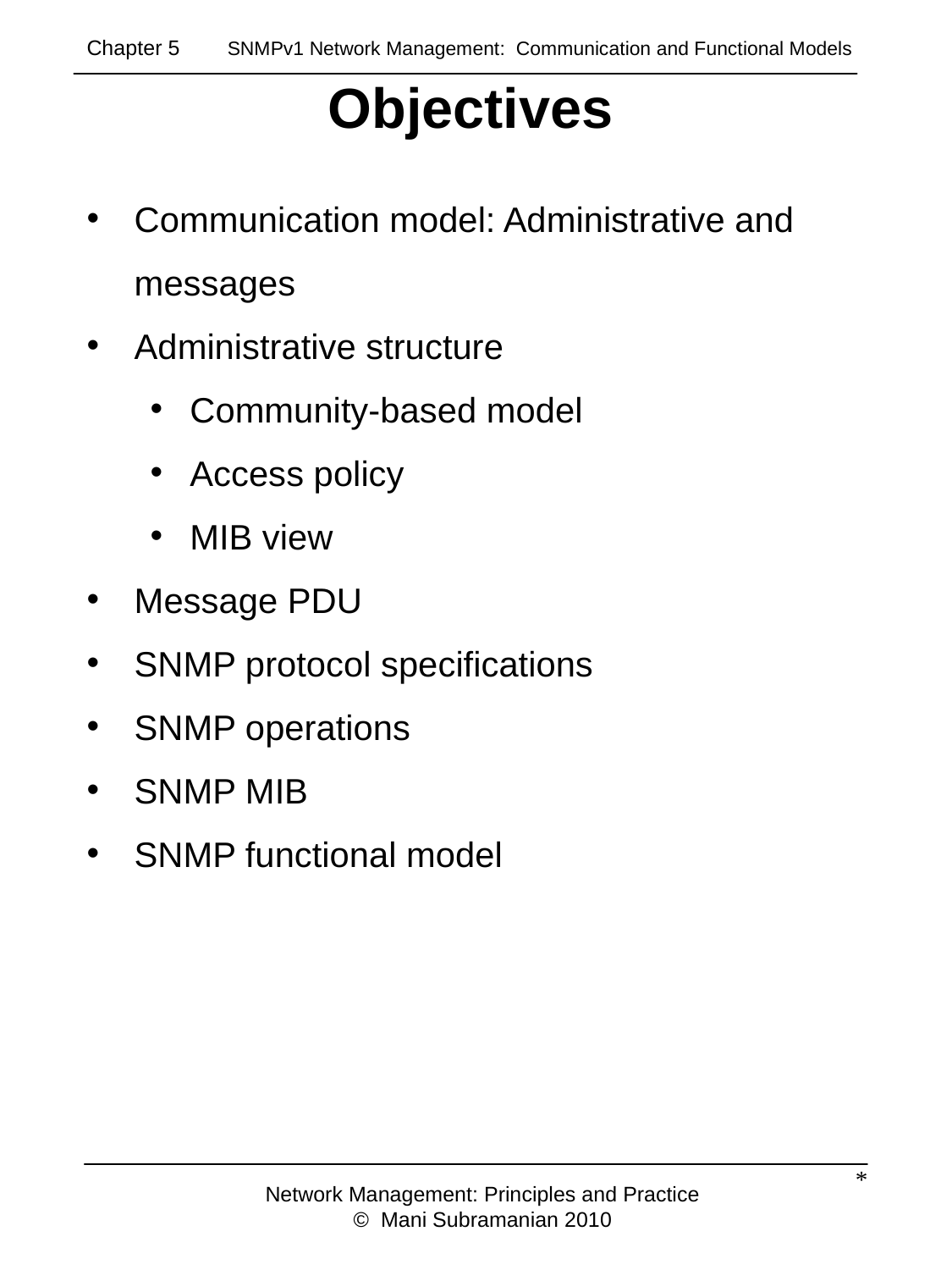

Chapter 5        SNMPv1 Network Management:  Communication and Functional Models
# Objectives

Communication model: Administrative and messages
Administrative structure
Community-based model
Access policy
MIB view
Message PDU
SNMP protocol specifications
SNMP operations
SNMP MIB
SNMP functional model

*
Network Management: Principles and Practice
©  Mani Subramanian 2010